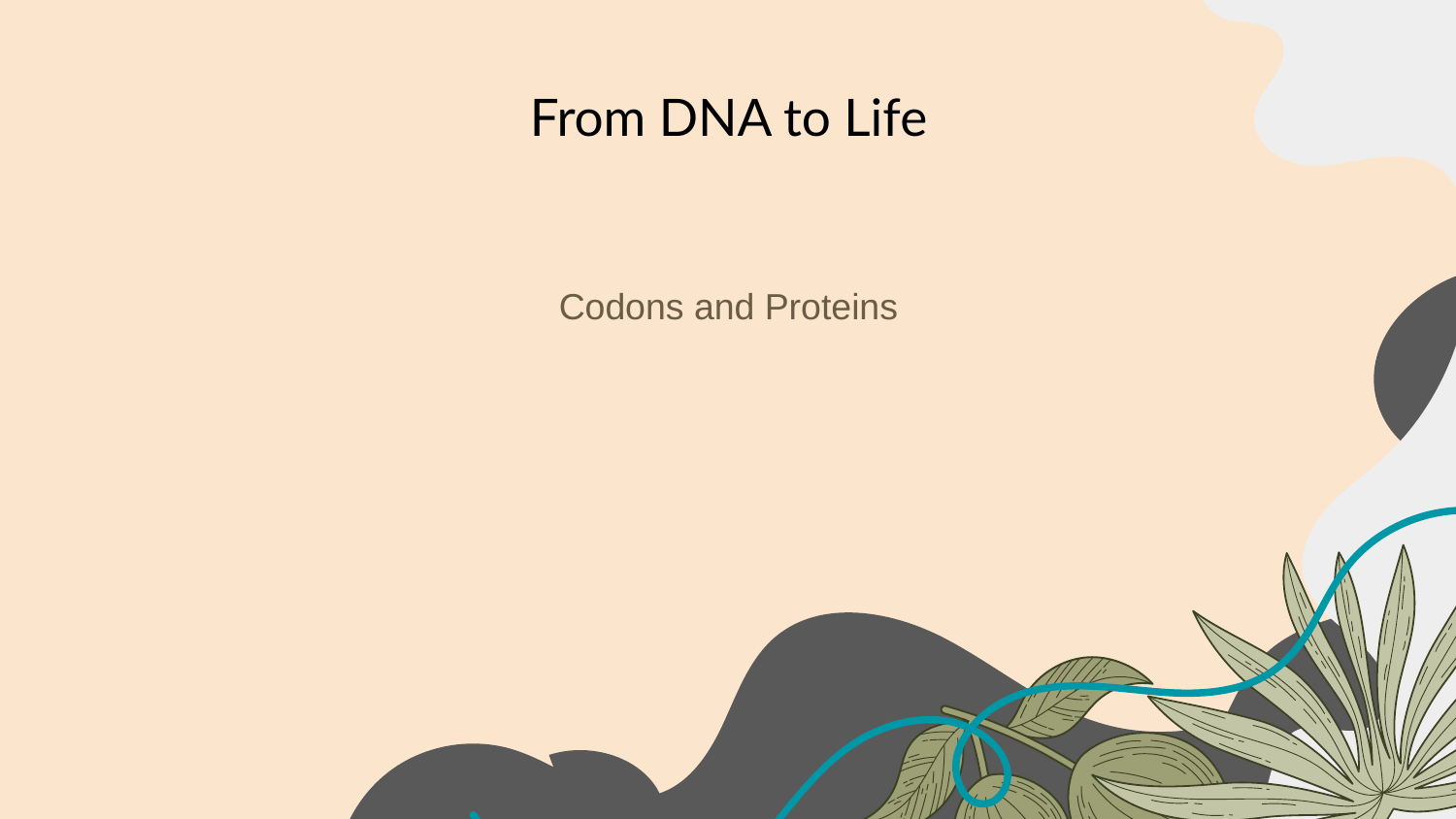

# From DNA to Life

Codons and Proteins